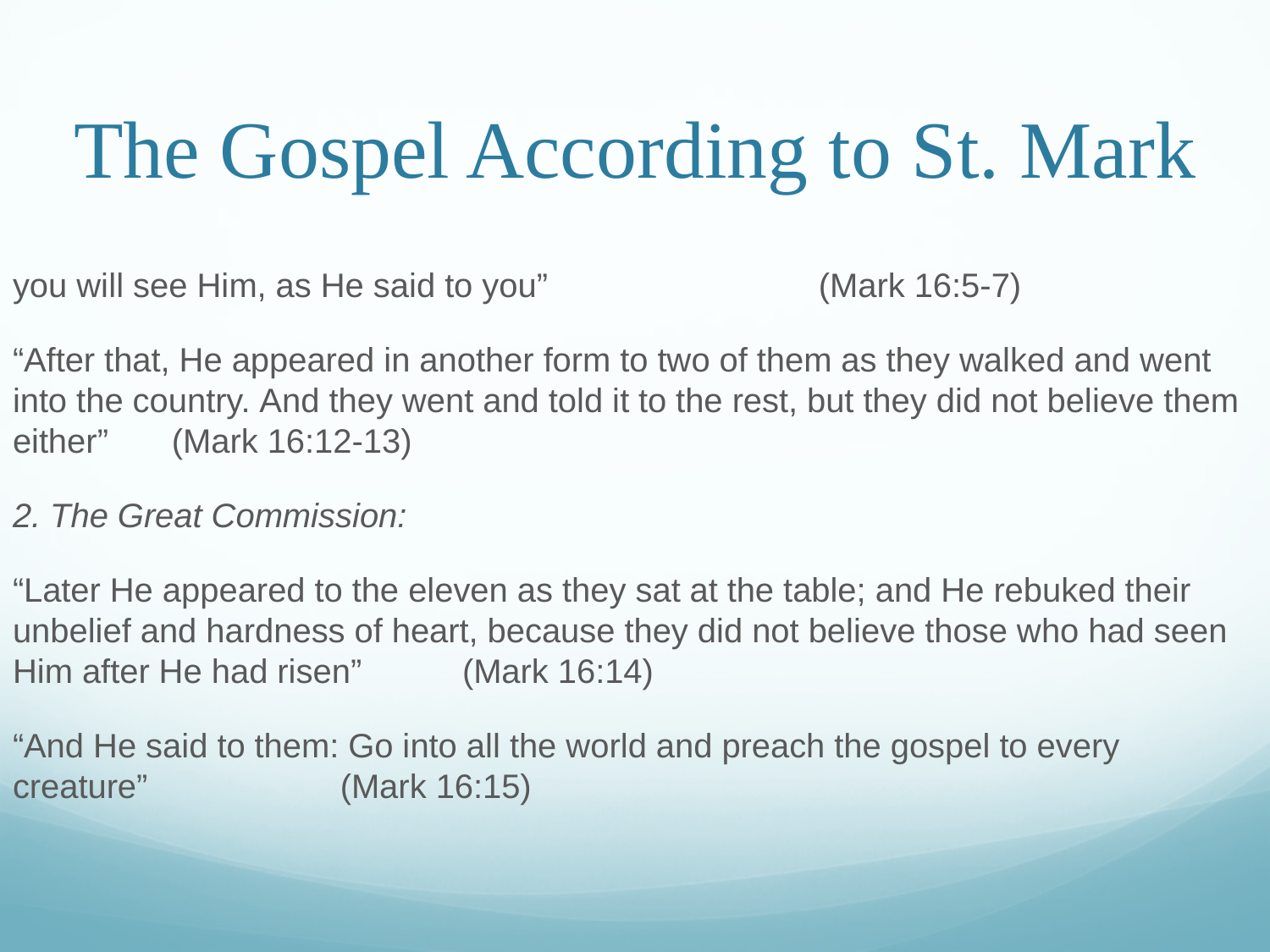

# The Gospel According to St. Mark
you will see Him, as He said to you”												        (Mark 16:5-7)
“After that, He appeared in another form to two of them as they walked and went into the country. And they went and told it to the rest, but they did not believe them either”													    (Mark 16:12-13)
2. The Great Commission:
“Later He appeared to the eleven as they sat at the table; and He rebuked their unbelief and hardness of heart, because they did not believe those who had seen Him after He had risen”											         (Mark 16:14)
“And He said to them: Go into all the world and preach the gospel to every creature”															         (Mark 16:15)